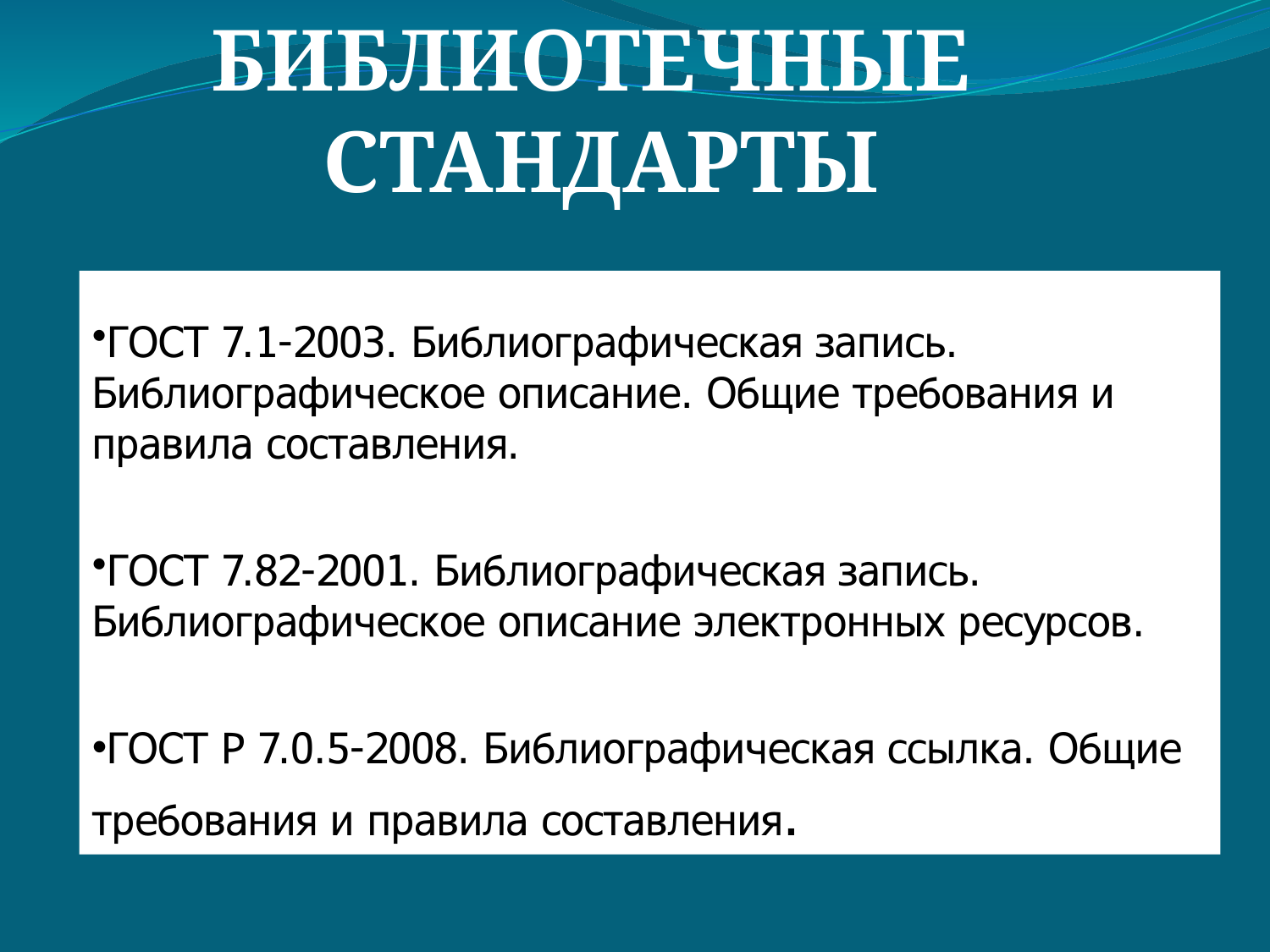

БИБЛИОТЕЧНЫЕ  СТАНДАРТЫ

ГОСТ 7.1-2003. Библиографическая запись. Библиографическое описание. Общие требования и правила составления.

ГОСТ 7.82-2001. Библиографическая запись. Библиографическое описание электронных ресурсов.

ГОСТ Р 7.0.5-2008. Библиографическая ссылка. Общие требования и правила составления.